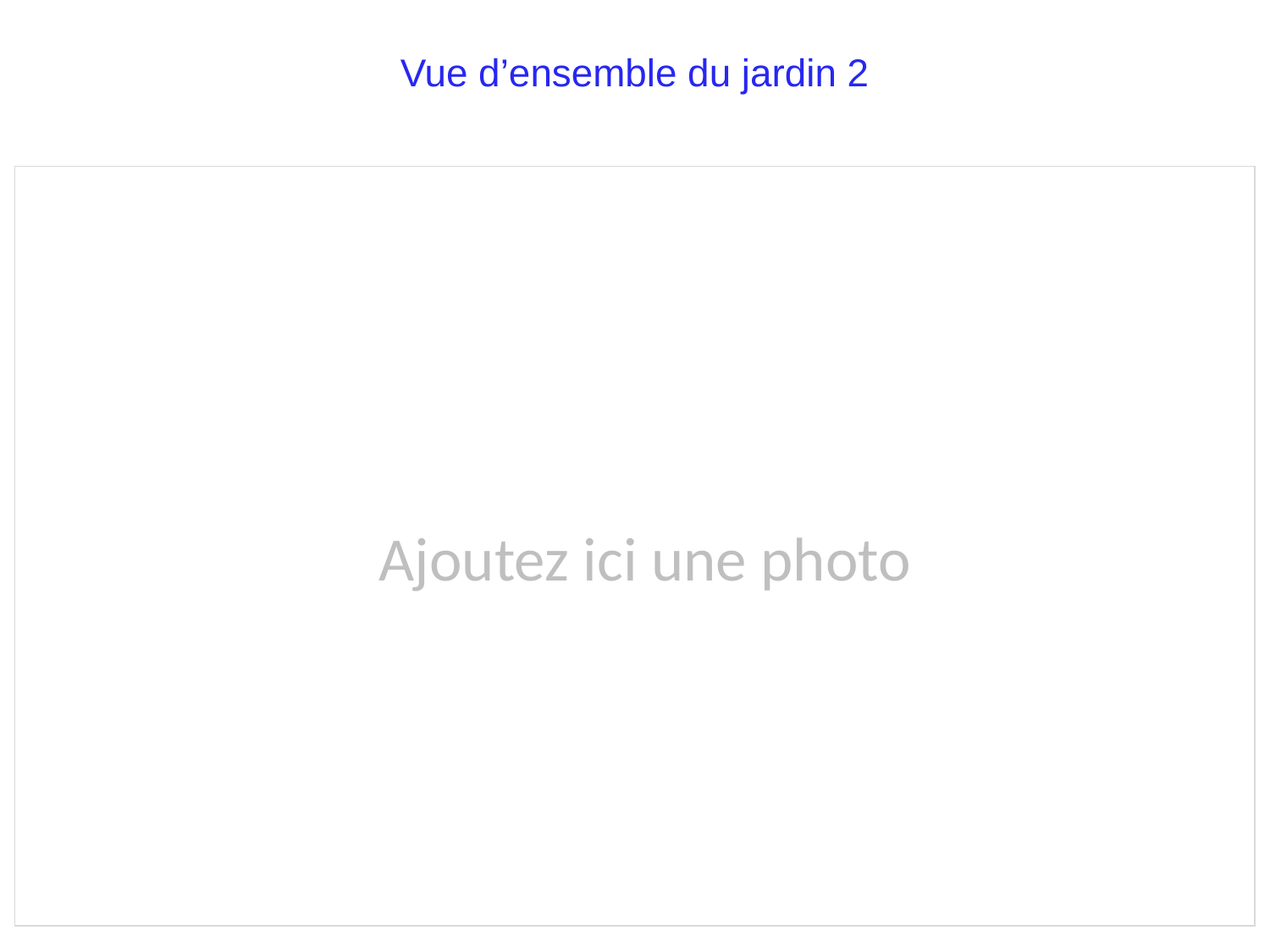

Vue d’ensemble du jardin 2

Ajoutez ici une photo